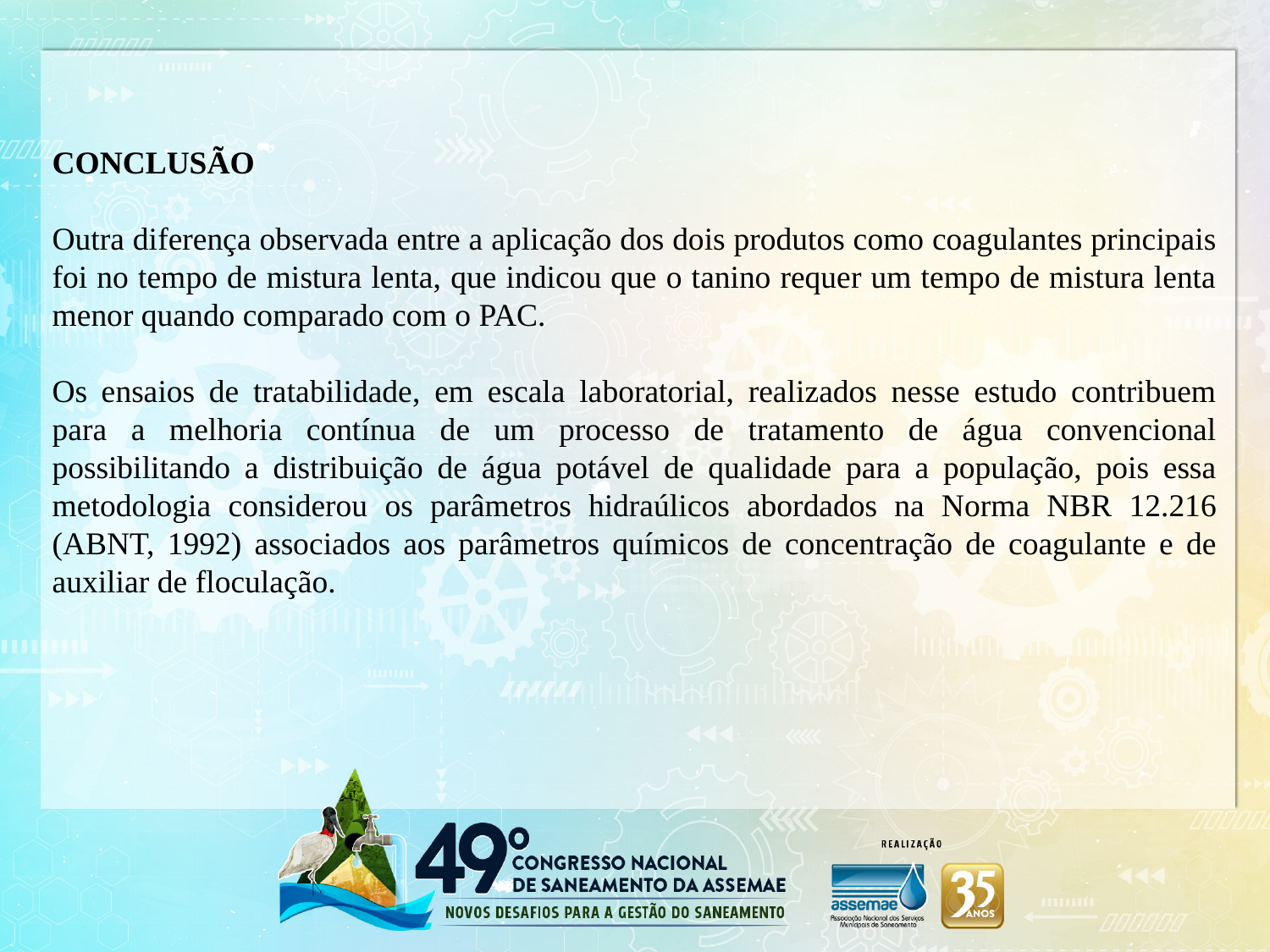

CONCLUSÃO

Outra diferença observada entre a aplicação dos dois produtos como coagulantes principais foi no tempo de mistura lenta, que indicou que o tanino requer um tempo de mistura lenta menor quando comparado com o PAC.

Os ensaios de tratabilidade, em escala laboratorial, realizados nesse estudo contribuem para a melhoria contínua de um processo de tratamento de água convencional possibilitando a distribuição de água potável de qualidade para a população, pois essa metodologia considerou os parâmetros hidraúlicos abordados na Norma NBR 12.216 (ABNT, 1992) associados aos parâmetros químicos de concentração de coagulante e de auxiliar de floculação.